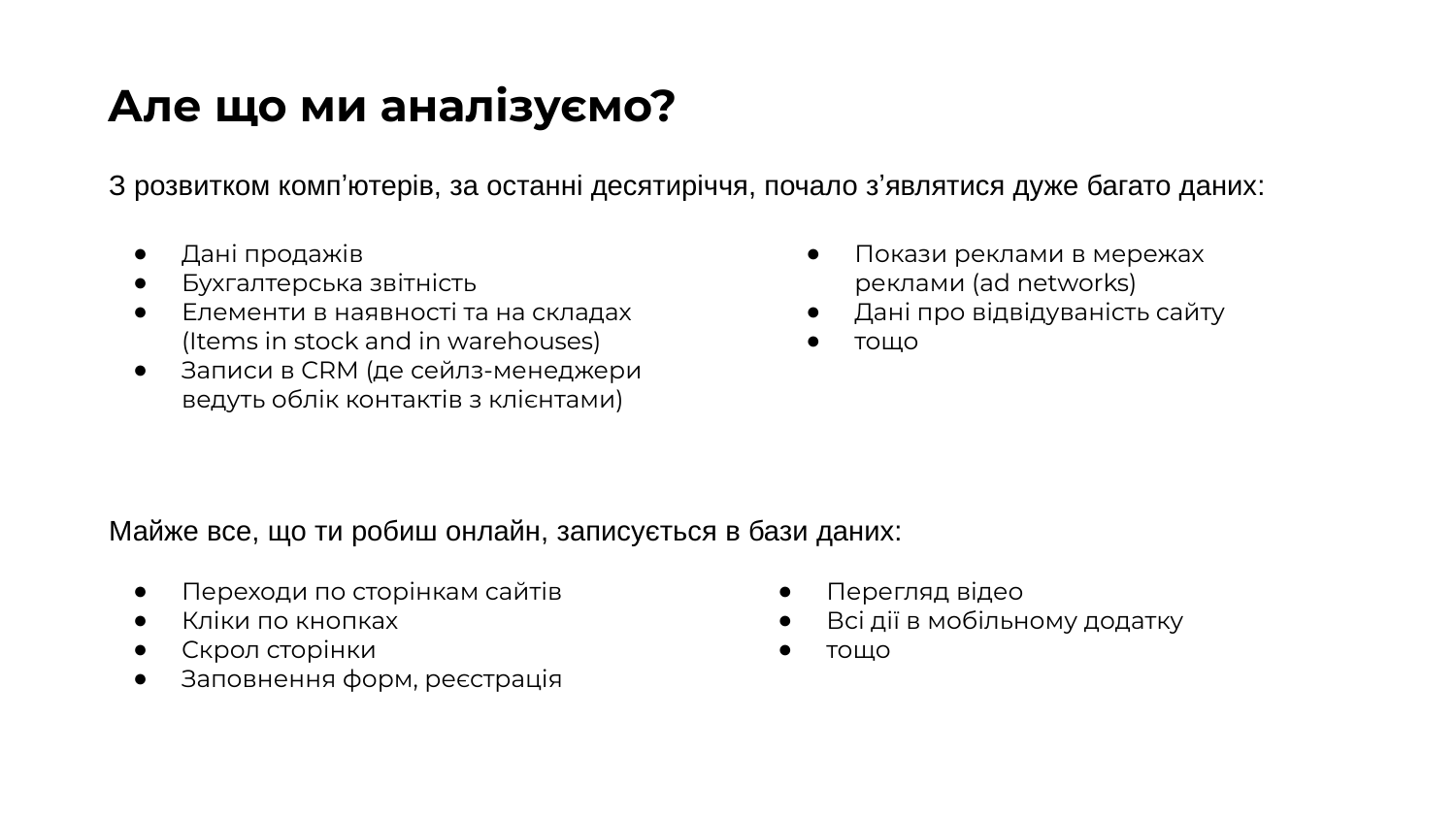

Але що ми аналізуємо?
З розвитком компʼютерів, за останні десятиріччя, почало зʼявлятися дуже багато даних:
Дані продажів
Бухгалтерська звітність
Елементи в наявності та на складах (Items in stock and in warehouses)
Записи в CRM (де сейлз-менеджери ведуть облік контактів з клієнтами)
Покази реклами в мережах реклами (ad networks)
Дані про відвідуваність сайту
тощо
Майже все, що ти робиш онлайн, записується в бази даних:
Переходи по сторінкам сайтів
Кліки по кнопках
Скрол сторінки
Заповнення форм, реєстрація
Перегляд відео
Всі дії в мобільному додатку
тощо